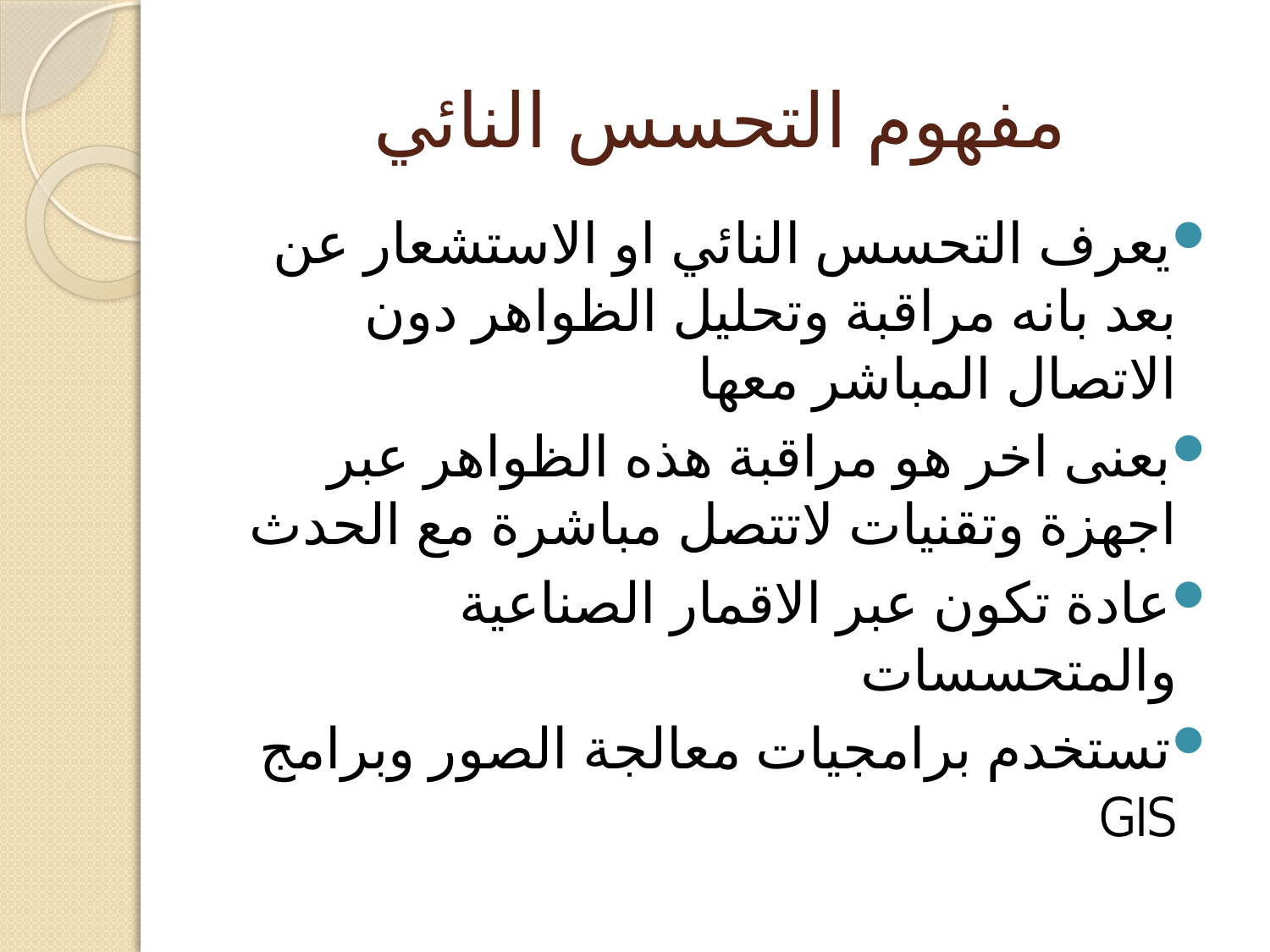

# مفهوم التحسس النائي
يعرف التحسس النائي او الاستشعار عن بعد بانه مراقبة وتحليل الظواهر دون الاتصال المباشر معها
بعنى اخر هو مراقبة هذه الظواهر عبر اجهزة وتقنيات لاتتصل مباشرة مع الحدث
عادة تكون عبر الاقمار الصناعية والمتحسسات
تستخدم برامجيات معالجة الصور وبرامج GIS